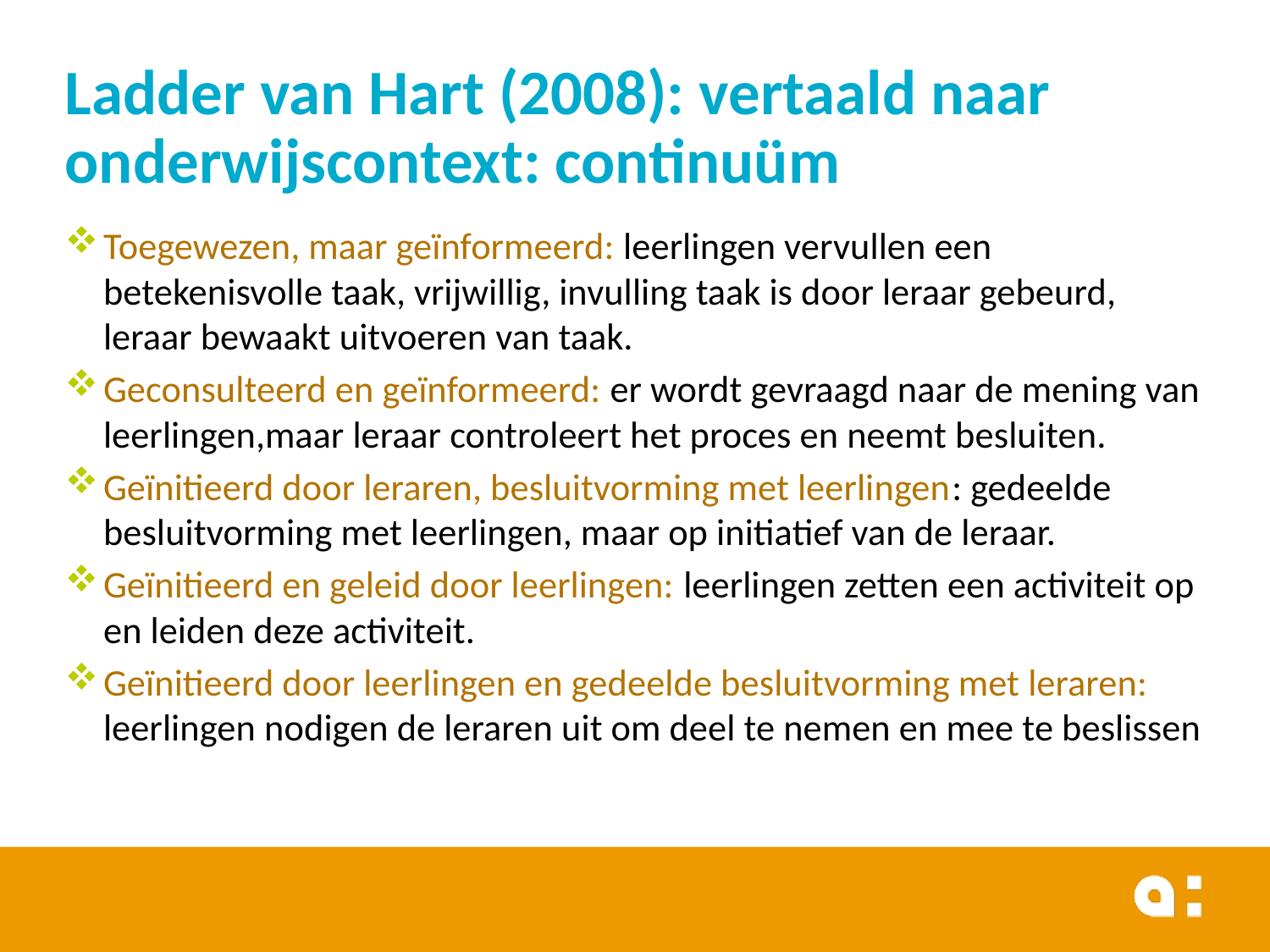

# Ladder van Hart (2008): vertaald naar onderwijscontext: continuüm
Toegewezen, maar geïnformeerd: leerlingen vervullen een betekenisvolle taak, vrijwillig, invulling taak is door leraar gebeurd, leraar bewaakt uitvoeren van taak.
Geconsulteerd en geïnformeerd: er wordt gevraagd naar de mening van leerlingen,maar leraar controleert het proces en neemt besluiten.
Geïnitieerd door leraren, besluitvorming met leerlingen: gedeelde besluitvorming met leerlingen, maar op initiatief van de leraar.
Geïnitieerd en geleid door leerlingen: leerlingen zetten een activiteit op en leiden deze activiteit.
Geïnitieerd door leerlingen en gedeelde besluitvorming met leraren: leerlingen nodigen de leraren uit om deel te nemen en mee te beslissen